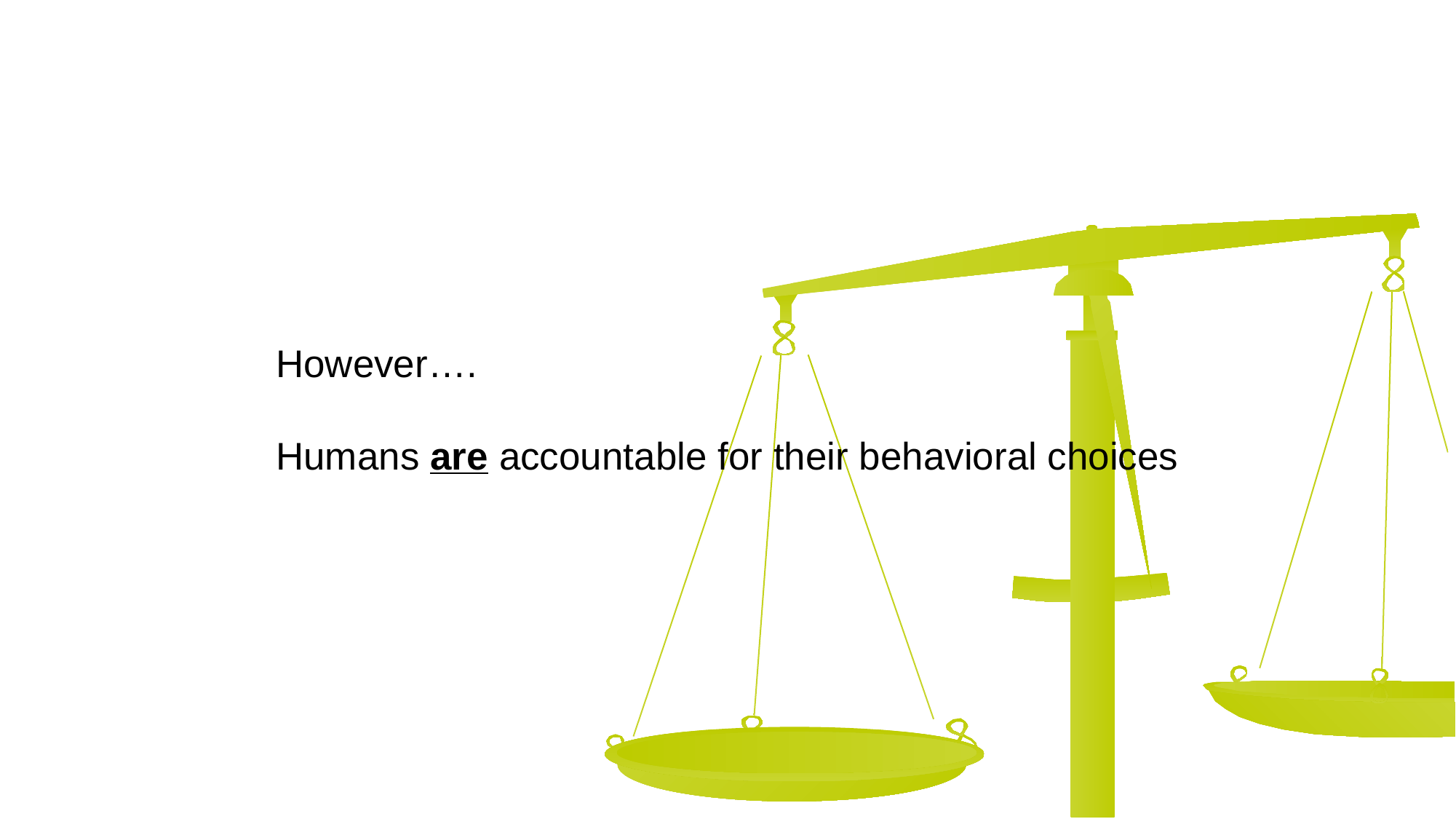

# However…. Humans are accountable for their behavioral choices